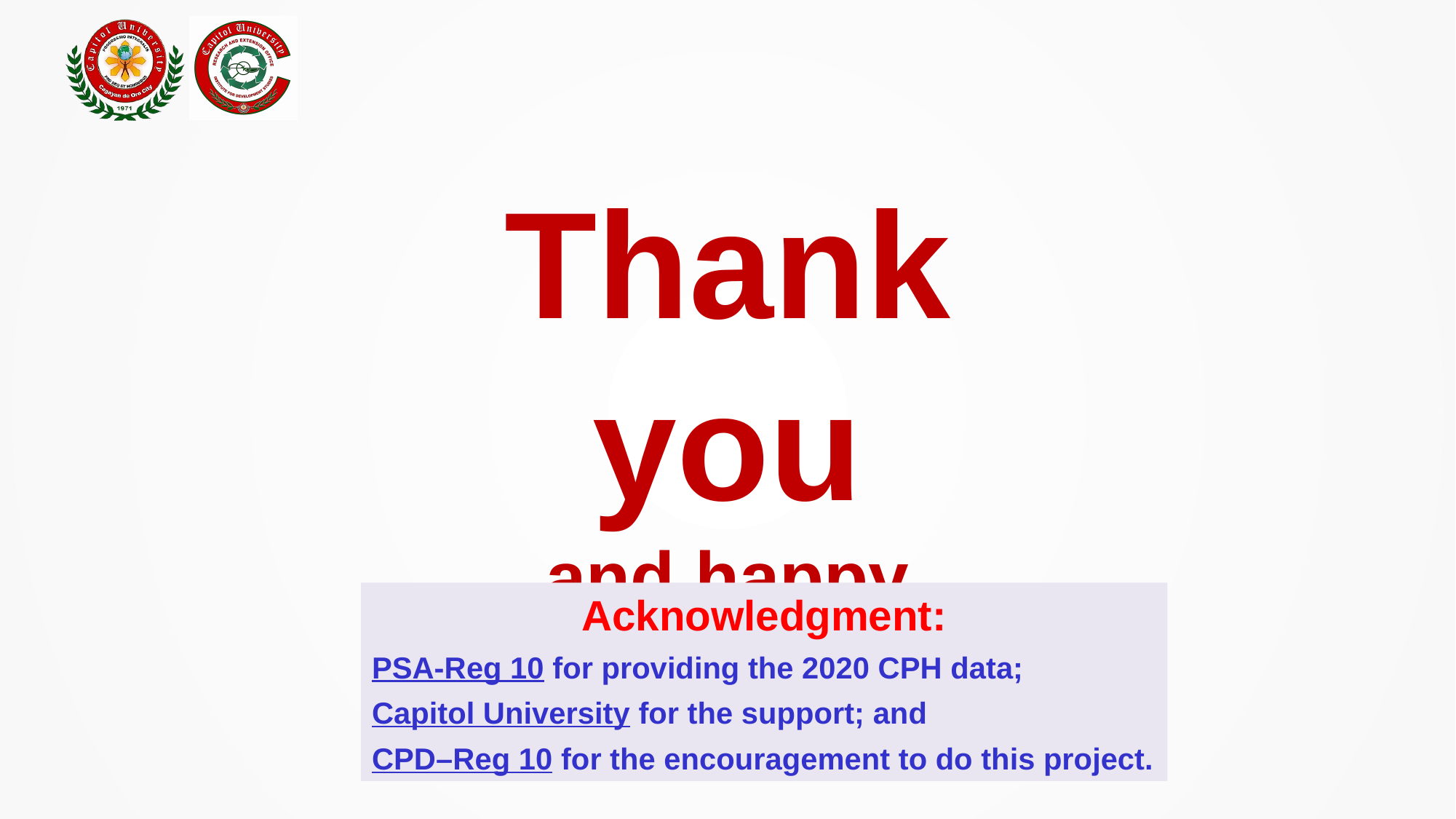

Thank you
and happy aging!
Acknowledgment:
PSA-Reg 10 for providing the 2020 CPH data;
Capitol University for the support; and
CPD–Reg 10 for the encouragement to do this project.